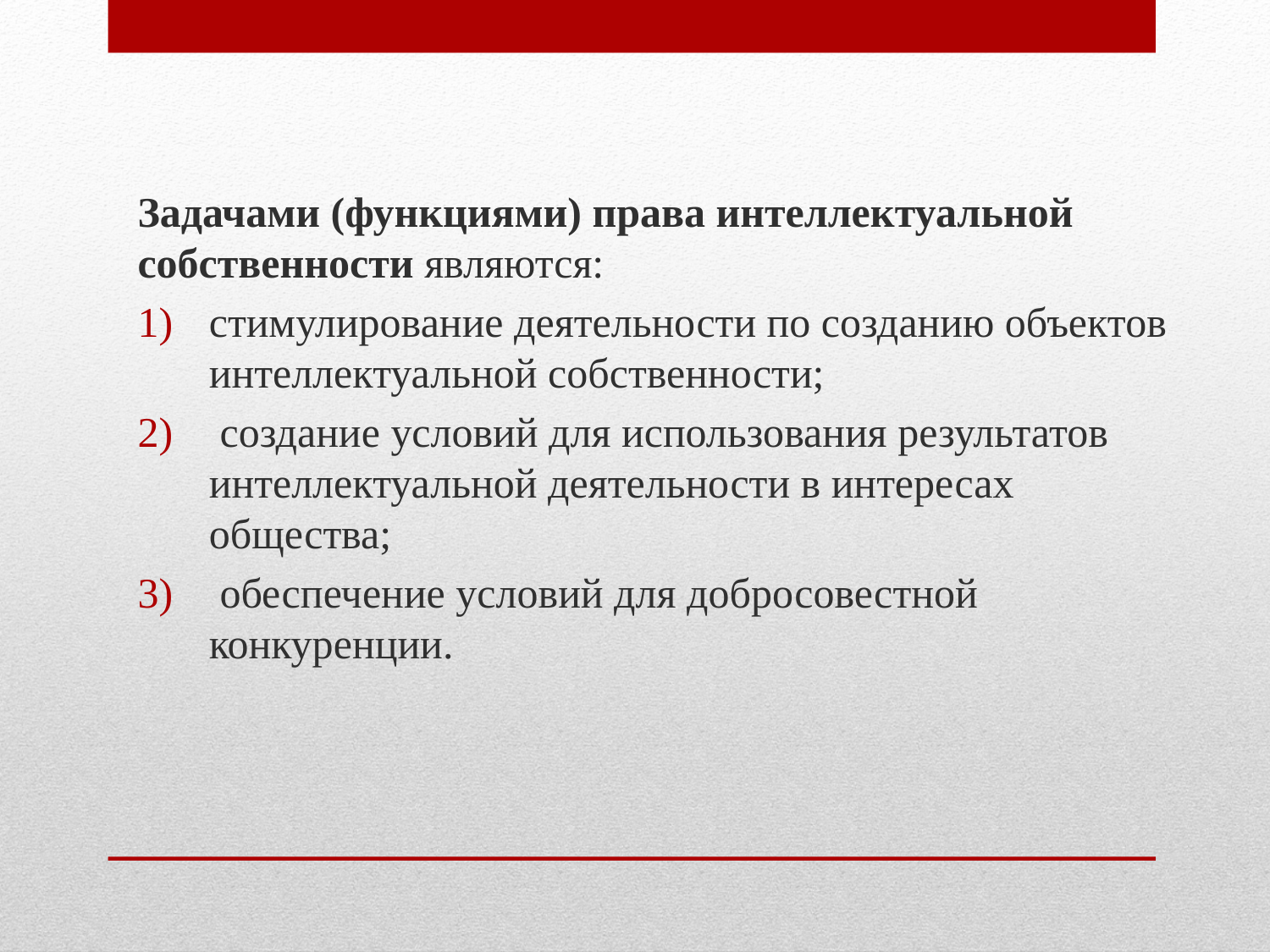

Задачами (функциями) права интеллектуальной собственности являются:
стимулирование деятельности по созданию объектов интеллектуальной собственности;
 создание условий для использования результатов интеллектуальной деятельности в интересах общества;
 обеспечение условий для добросовестной конкуренции.